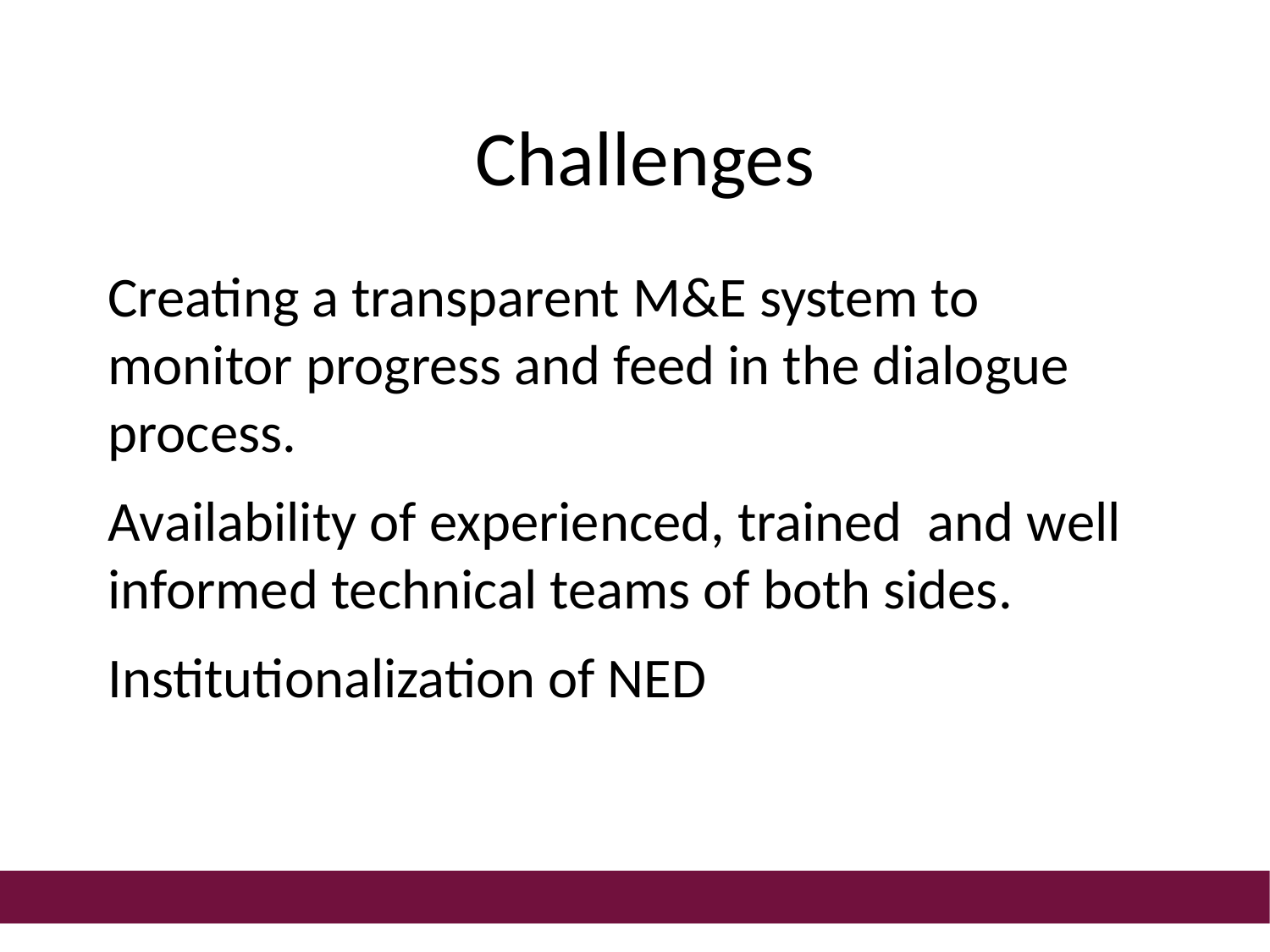

# Challenges
Creating a transparent M&E system to monitor progress and feed in the dialogue process.
Availability of experienced, trained  and well informed technical teams of both sides.
Institutionalization of NED